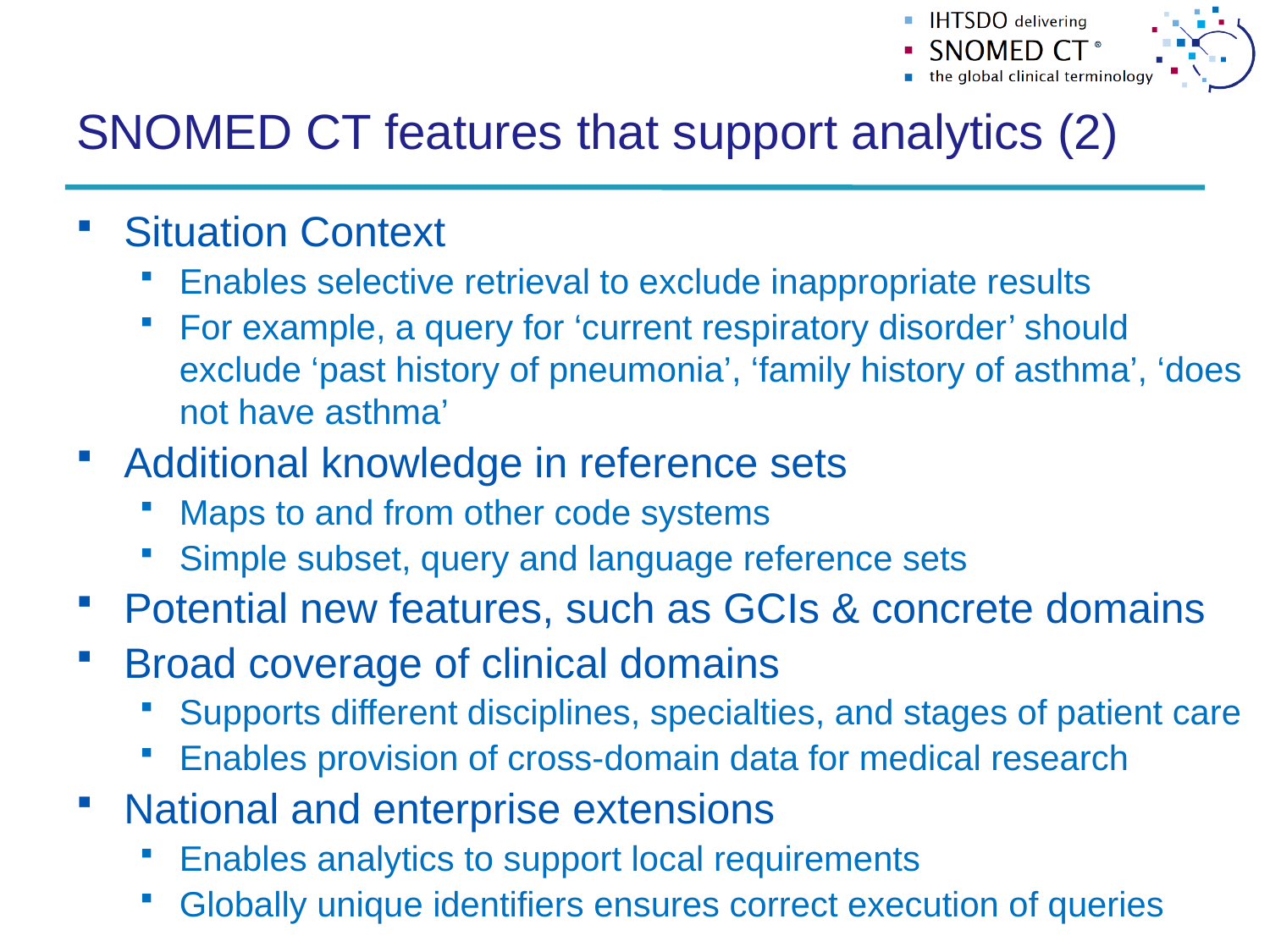

# SNOMED CT features that support analytics (2)
Situation Context
Enables selective retrieval to exclude inappropriate results
For example, a query for ‘current respiratory disorder’ should exclude ‘past history of pneumonia’, ‘family history of asthma’, ‘does not have asthma’
Additional knowledge in reference sets
Maps to and from other code systems
Simple subset, query and language reference sets
Potential new features, such as GCIs & concrete domains
Broad coverage of clinical domains
Supports different disciplines, specialties, and stages of patient care
Enables provision of cross-domain data for medical research
National and enterprise extensions
Enables analytics to support local requirements
Globally unique identifiers ensures correct execution of queries